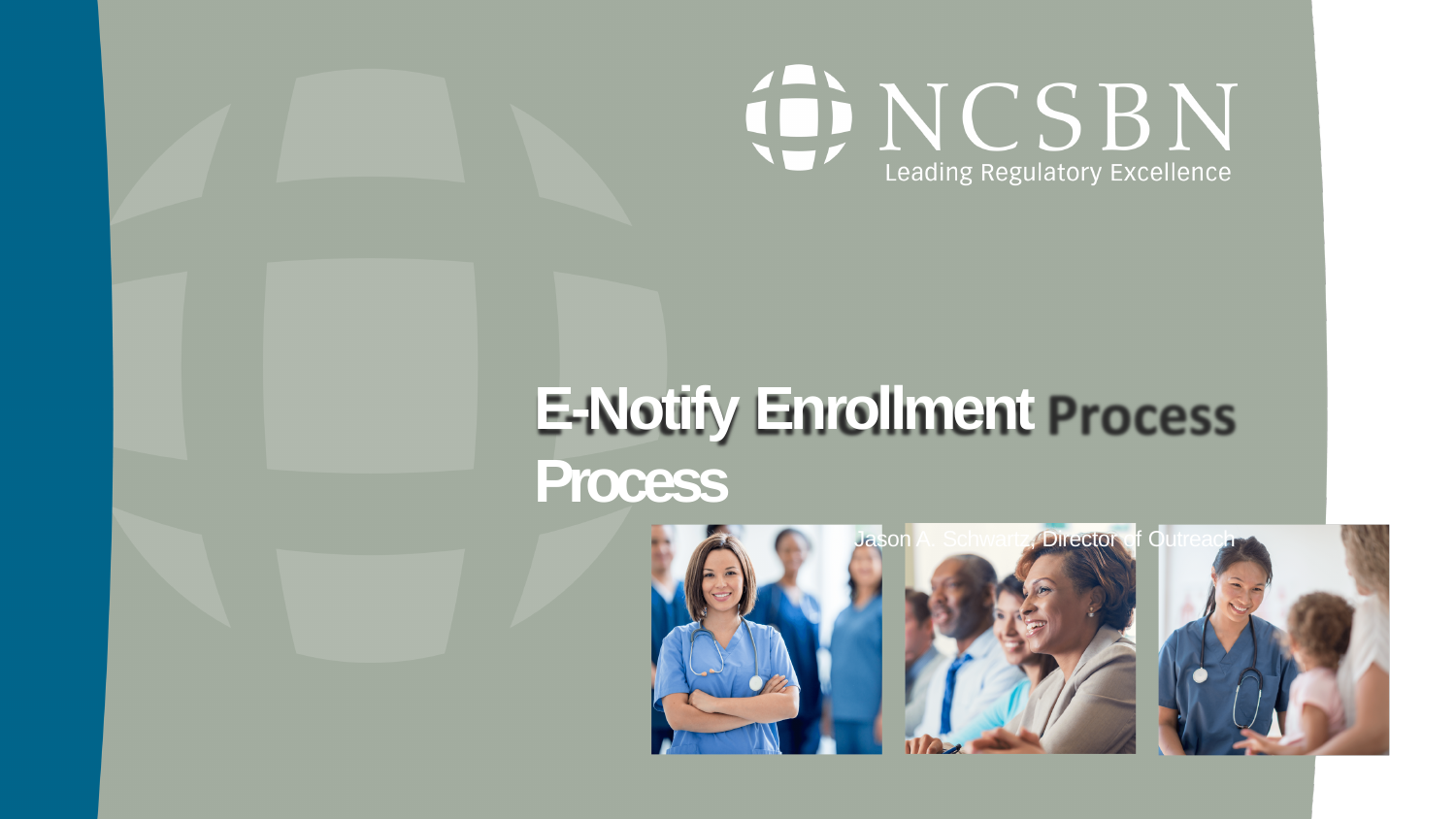

E-Notify Enrollment Process
Jason A. Schwartz, Director of Outreach